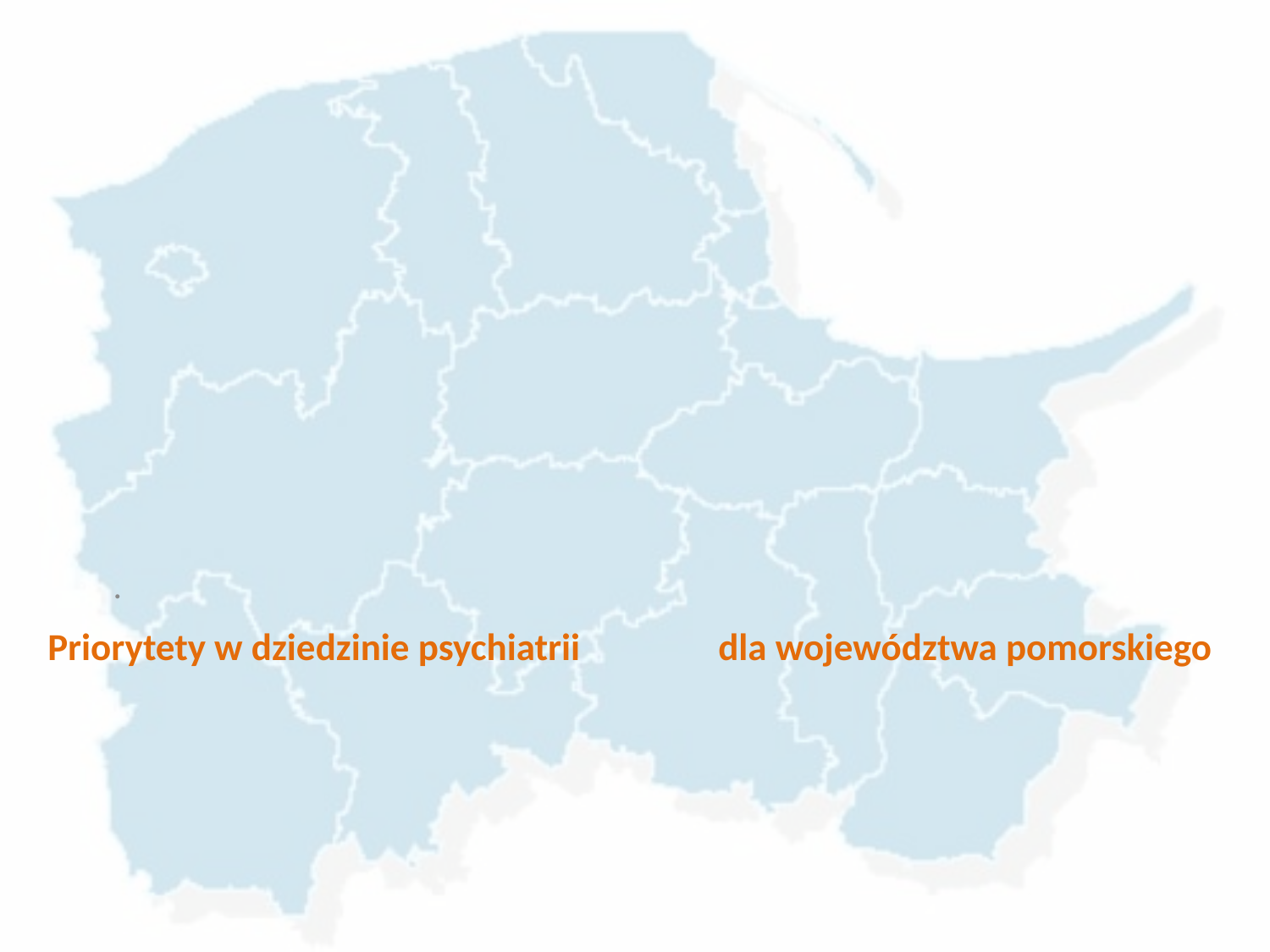

.
# Priorytety w dziedzinie psychiatrii                dla województwa pomorskiego